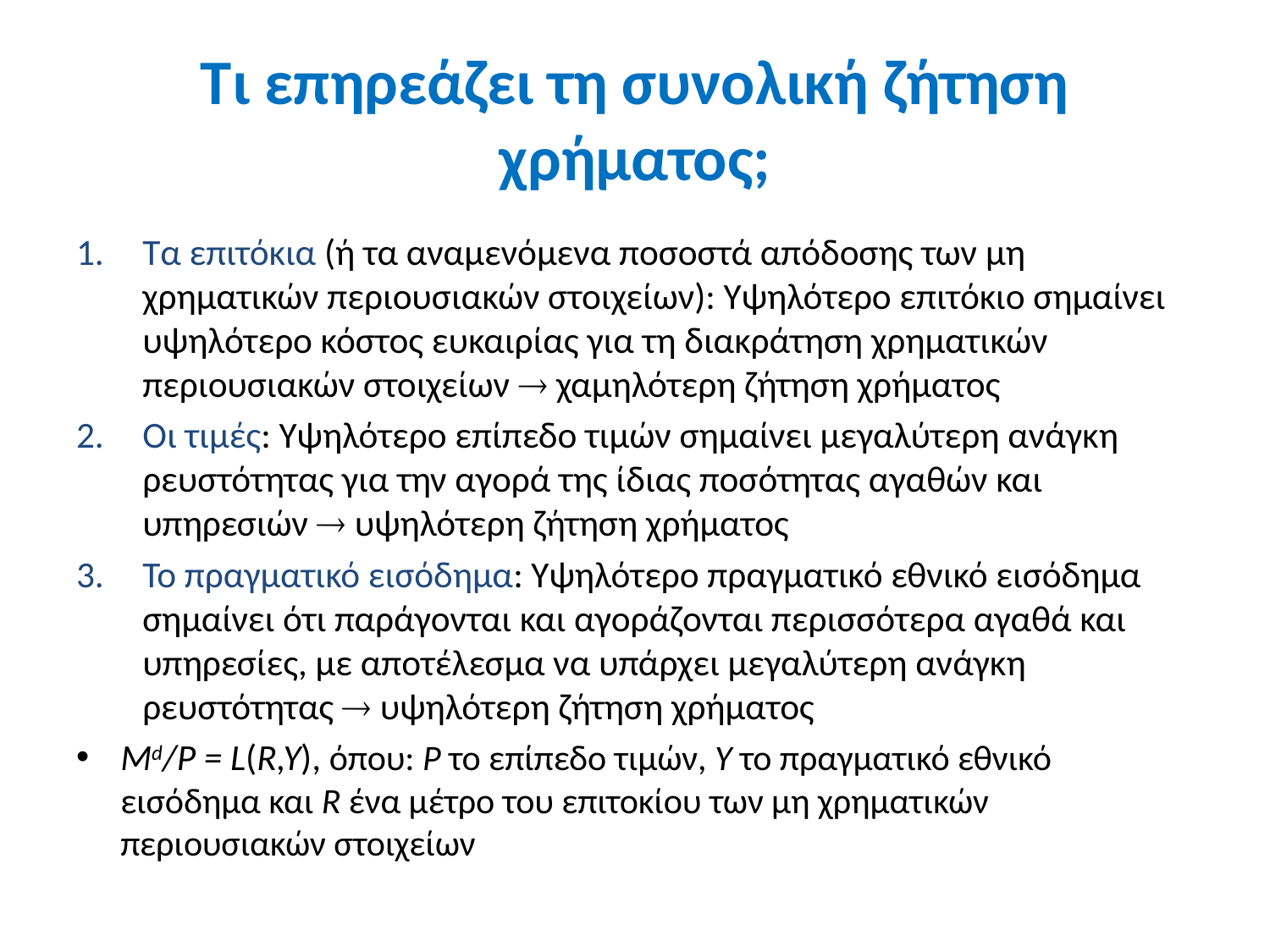

# Τι επηρεάζει τη συνολική ζήτηση χρήματος;
Τα επιτόκια (ή τα αναμενόμενα ποσοστά απόδοσης των μη χρηματικών περιουσιακών στοιχείων): Υψηλότερο επιτόκιο σημαίνει υψηλότερο κόστος ευκαιρίας για τη διακράτηση χρηματικών περιουσιακών στοιχείων → χαμηλότερη ζήτηση χρήματος
Οι τιμές: Υψηλότερο επίπεδο τιμών σημαίνει μεγαλύτερη ανάγκη ρευστότητας για την αγορά της ίδιας ποσότητας αγαθών και υπηρεσιών → υψηλότερη ζήτηση χρήματος
Το πραγματικό εισόδημα: Υψηλότερο πραγματικό εθνικό εισόδημα σημαίνει ότι παράγονται και αγοράζονται περισσότερα αγαθά και υπηρεσίες, με αποτέλεσμα να υπάρχει μεγαλύτερη ανάγκη ρευστότητας → υψηλότερη ζήτηση χρήματος
Md/P = L(R,Y), όπου: P το επίπεδο τιμών, Y το πραγματικό εθνικό εισόδημα και R ένα μέτρο του επιτοκίου των μη χρηματικών περιουσιακών στοιχείων